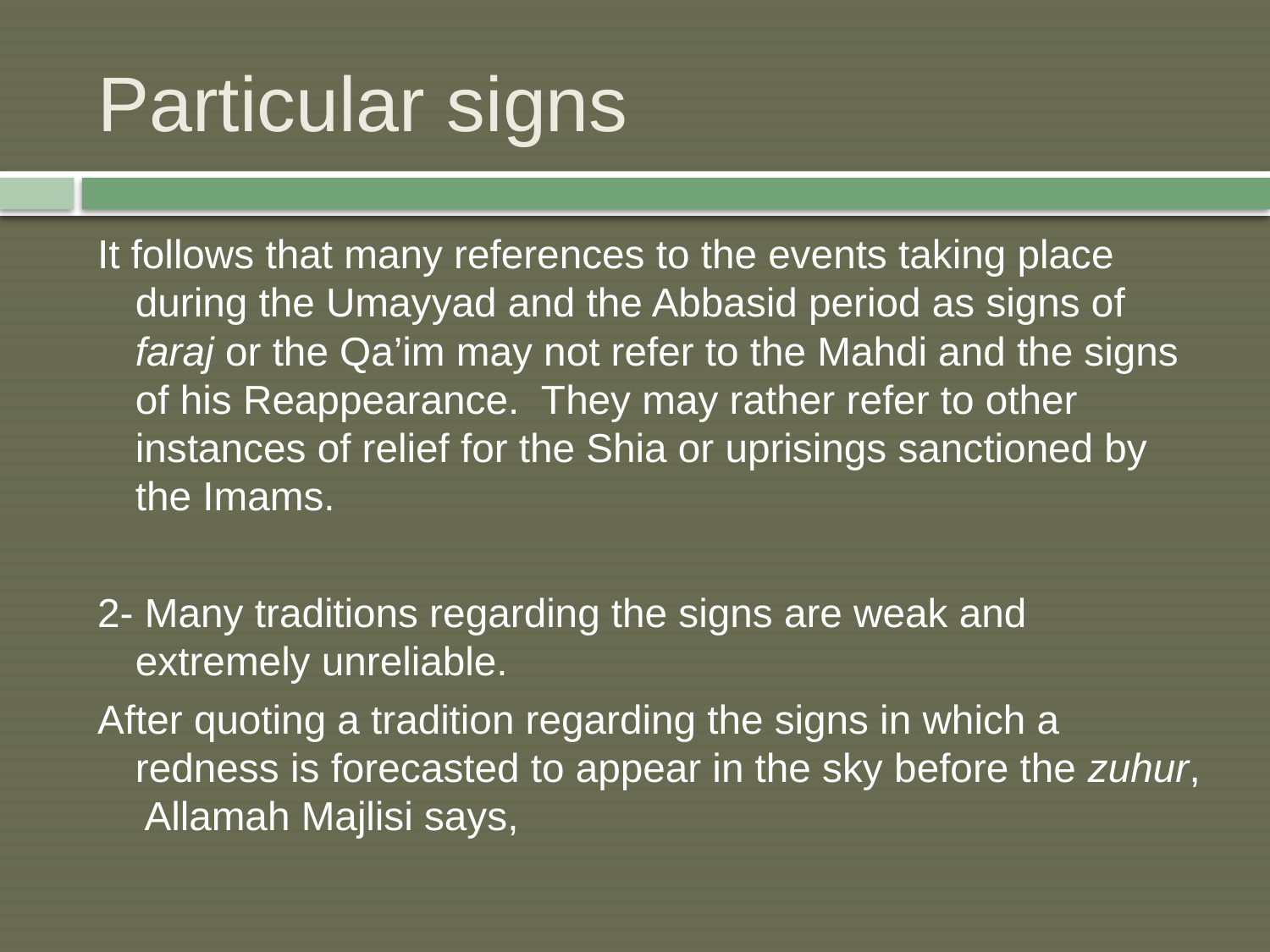

# Particular signs
It follows that many references to the events taking place during the Umayyad and the Abbasid period as signs of faraj or the Qa’im may not refer to the Mahdi and the signs of his Reappearance.  They may rather refer to other instances of relief for the Shia or uprisings sanctioned by the Imams.

2- Many traditions regarding the signs are weak and extremely unreliable.
After quoting a tradition regarding the signs in which a redness is forecasted to appear in the sky before the zuhur,  Allamah Majlisi says,